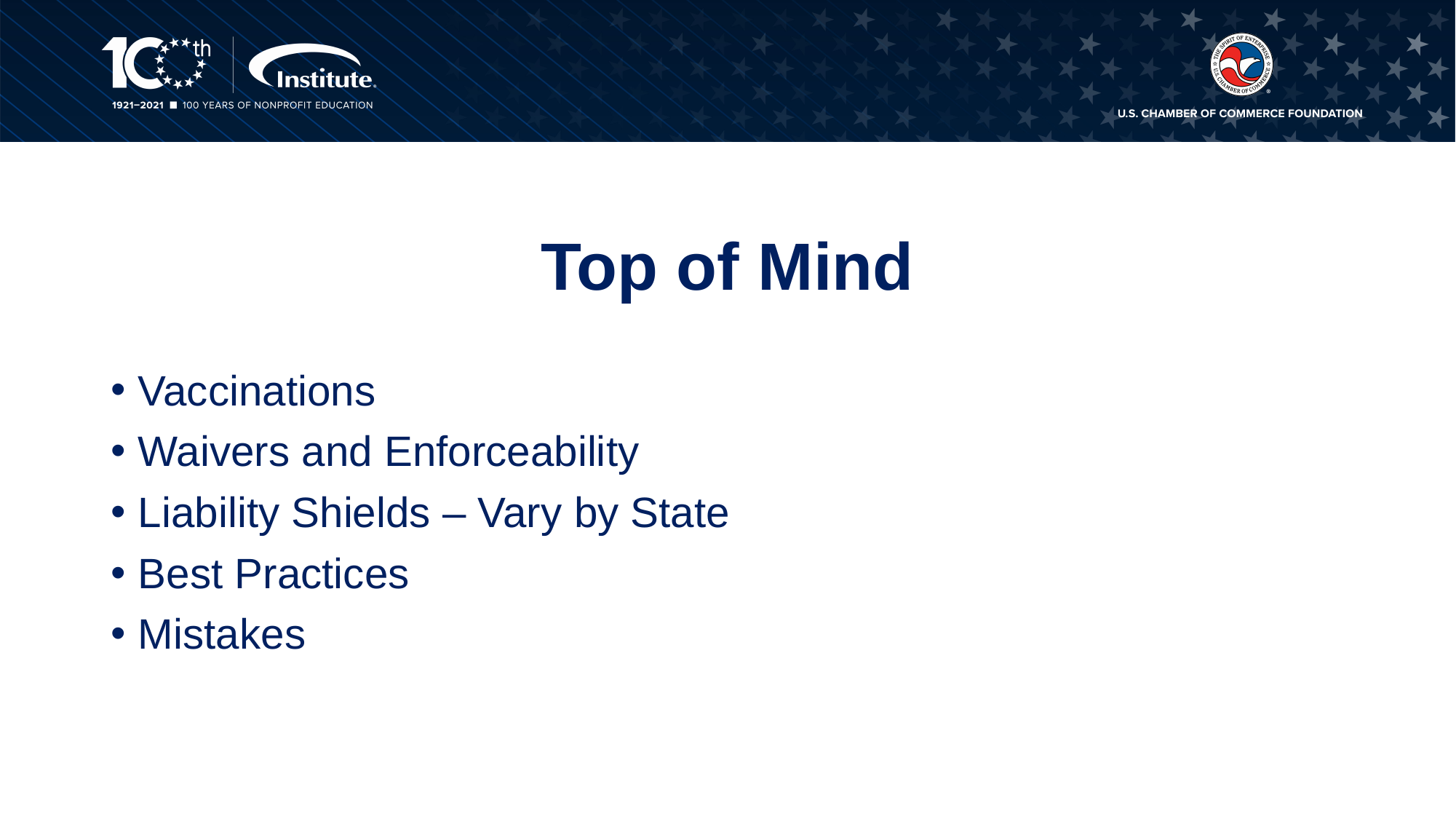

# Top of Mind
Vaccinations
Waivers and Enforceability
Liability Shields – Vary by State
Best Practices
Mistakes